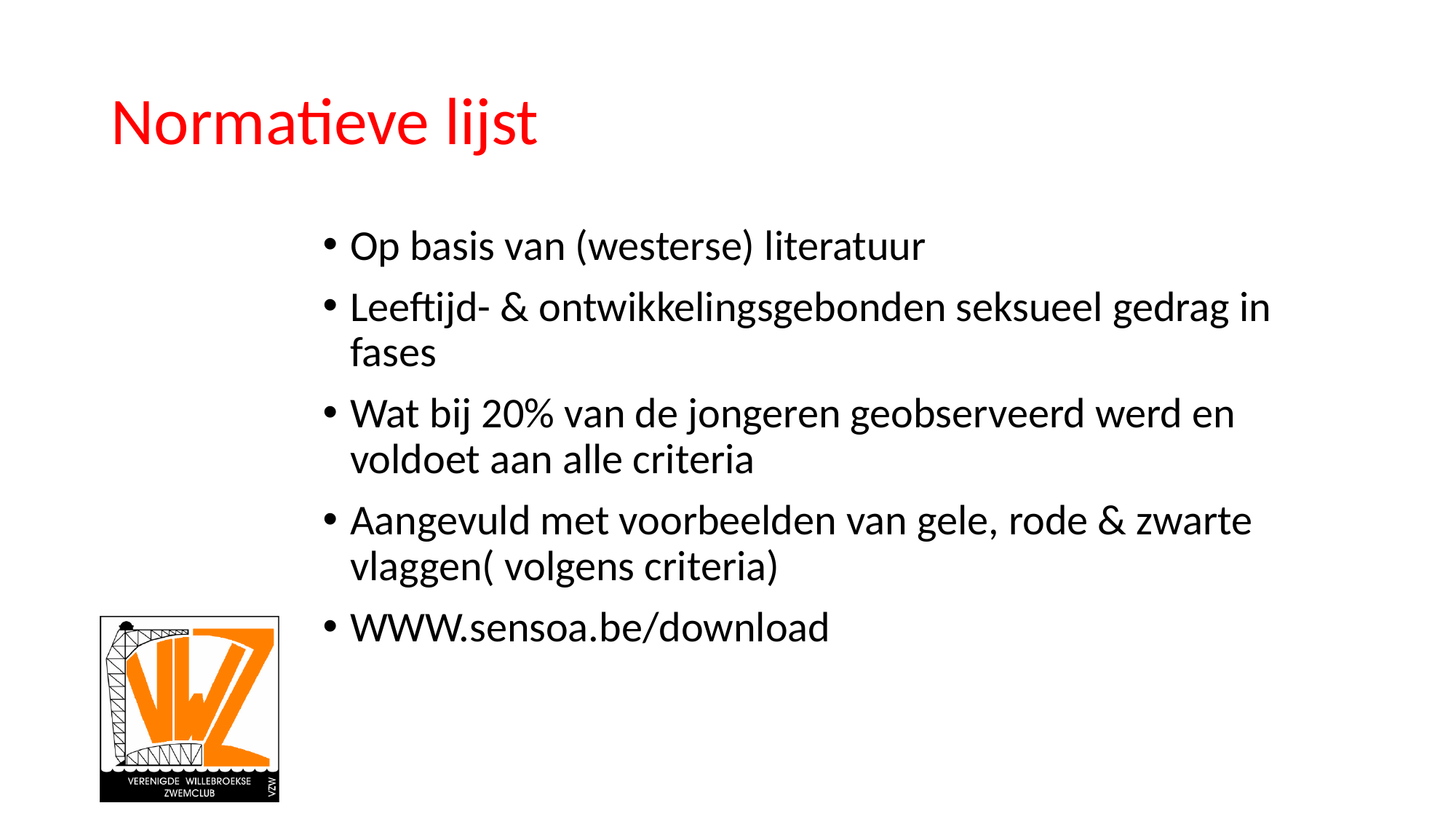

# Normatieve lijst
Op basis van (westerse) literatuur
Leeftijd- & ontwikkelingsgebonden seksueel gedrag in fases
Wat bij 20% van de jongeren geobserveerd werd en voldoet aan alle criteria
Aangevuld met voorbeelden van gele, rode & zwarte vlaggen( volgens criteria)
WWW.sensoa.be/download